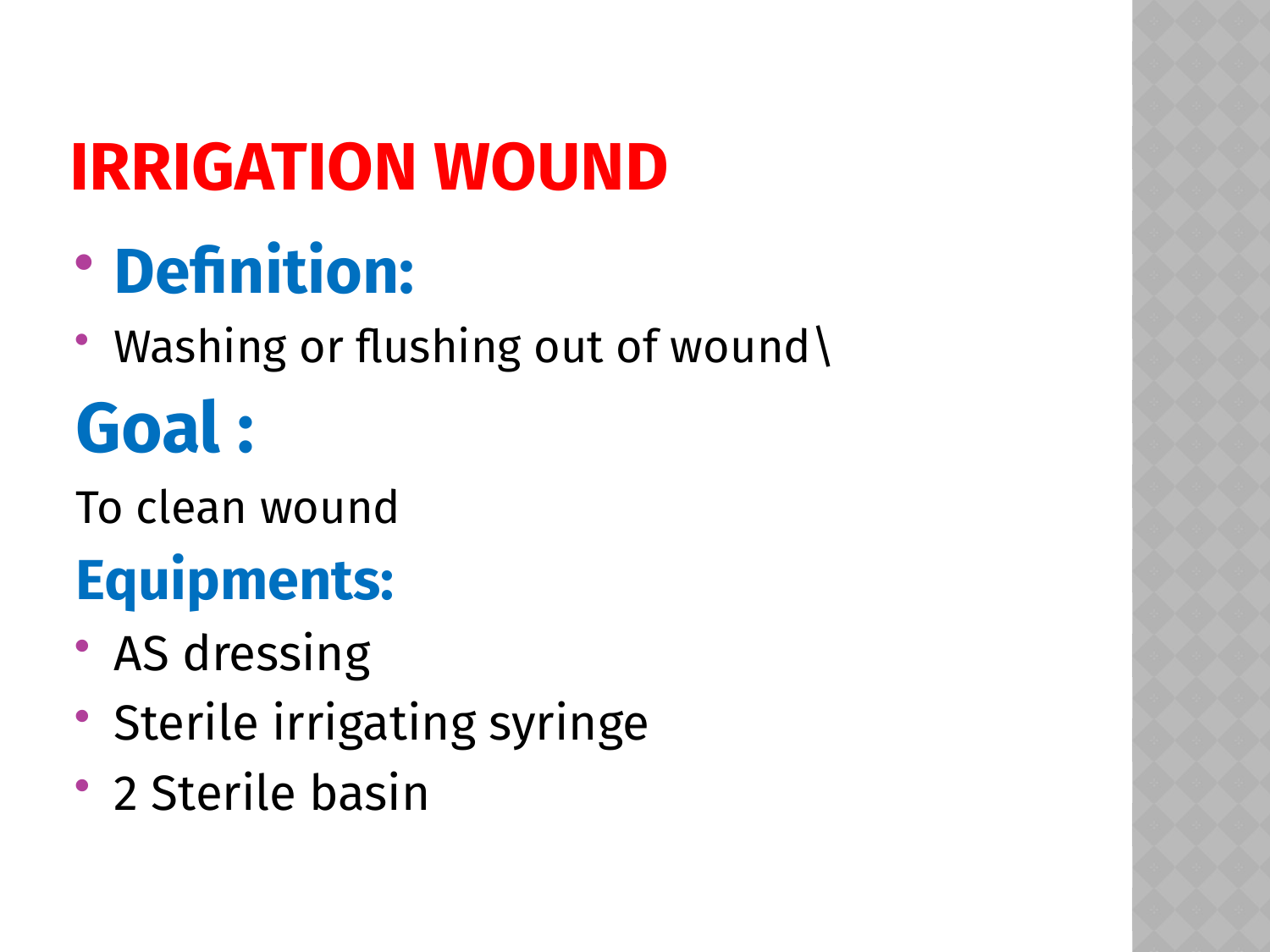

# Irrigation wound
Definition:
Washing or flushing out of wound\
Goal :
To clean wound
Equipments:
AS dressing
Sterile irrigating syringe
2 Sterile basin